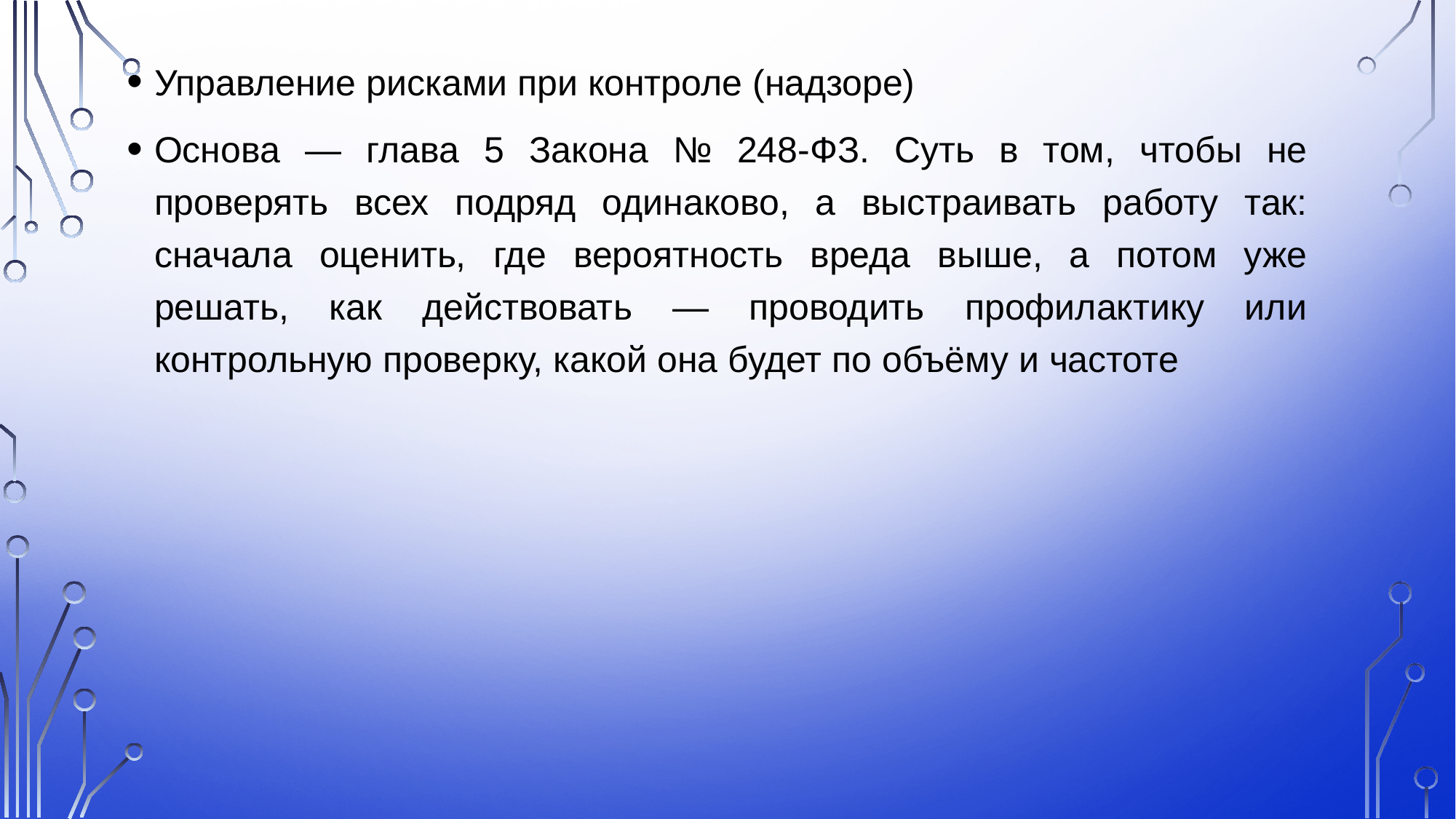

Управление рисками при контроле (надзоре)
Основа — глава 5 Закона № 248-ФЗ. Суть в том, чтобы не проверять всех подряд одинаково, а выстраивать работу так: сначала оценить, где вероятность вреда выше, а потом уже решать, как действовать — проводить профилактику или контрольную проверку, какой она будет по объёму и частоте